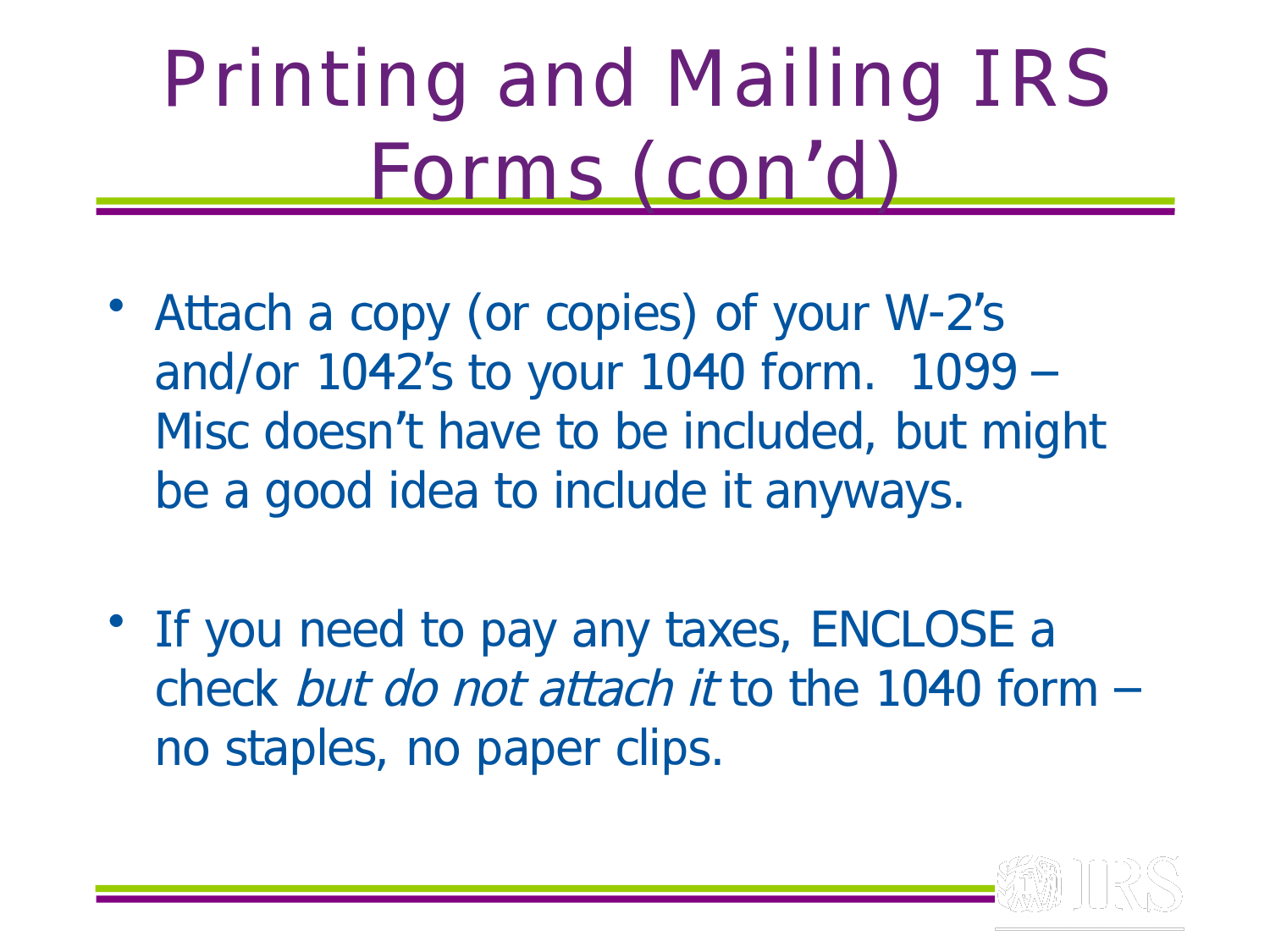

# Printing and Mailing IRS Forms (con’d)
Attach a copy (or copies) of your W-2’s and/or 1042’s to your 1040 form.  1099 – Misc doesn’t have to be included, but might be a good idea to include it anyways.

If you need to pay any taxes, ENCLOSE a check but do not attach it to the 1040 form – no staples, no paper clips.